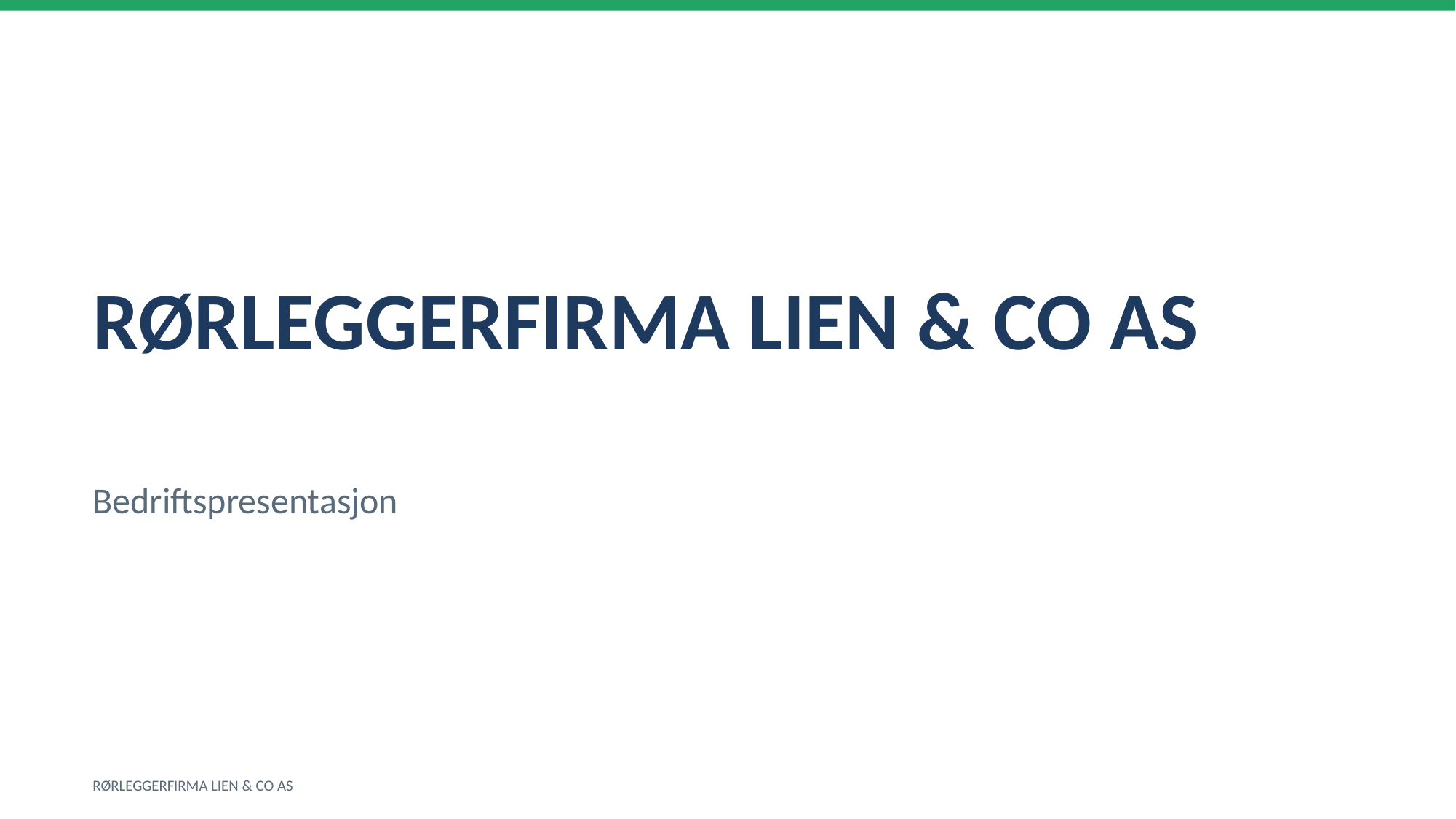

RØRLEGGERFIRMA LIEN & CO AS
Bedriftspresentasjon
RØRLEGGERFIRMA LIEN & CO AS